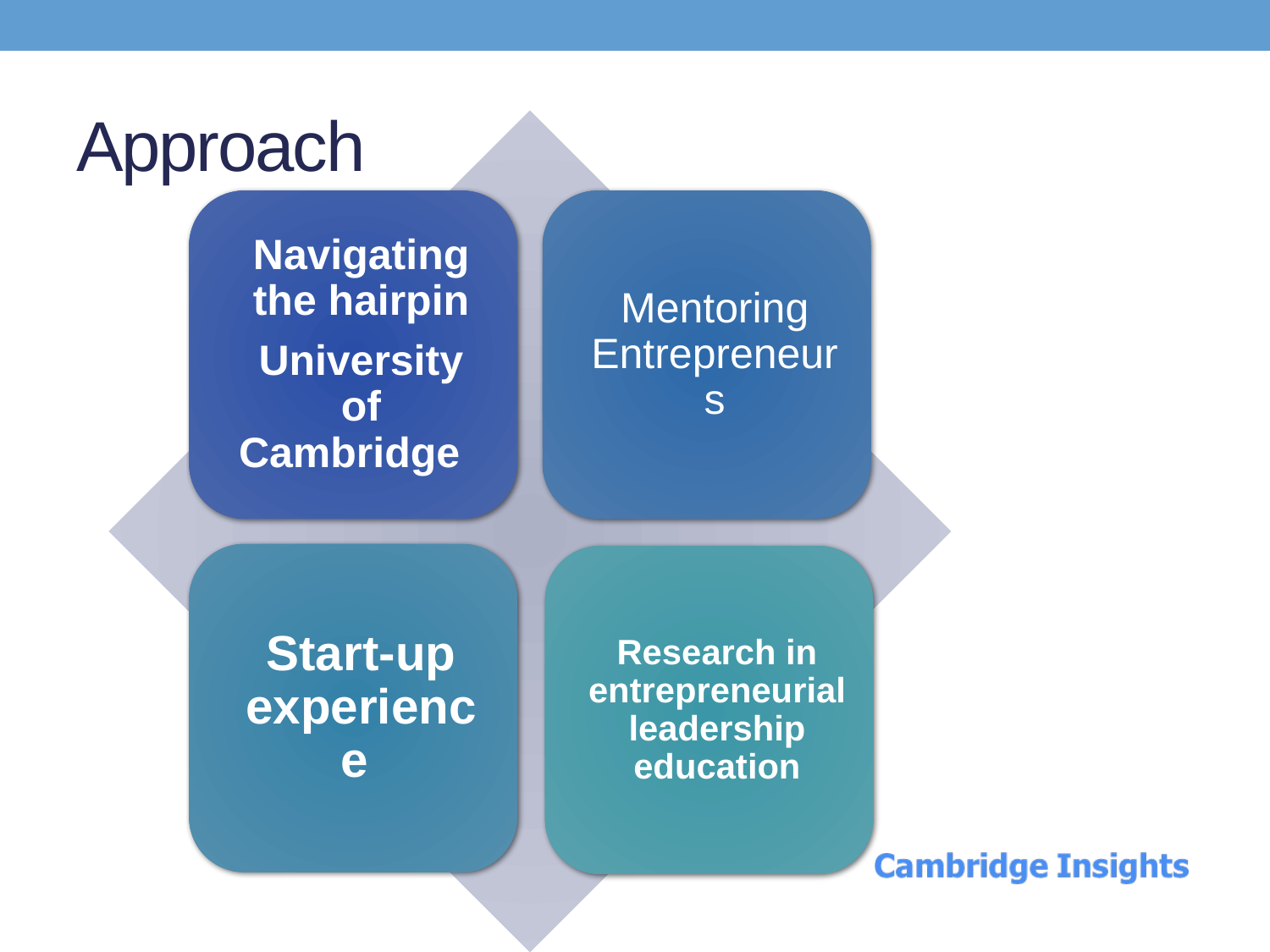

# Approach
Navigating the hairpin
University of Cambridge
Mentoring Entrepreneurs
Start-up experience
Research in entrepreneurial leadership education